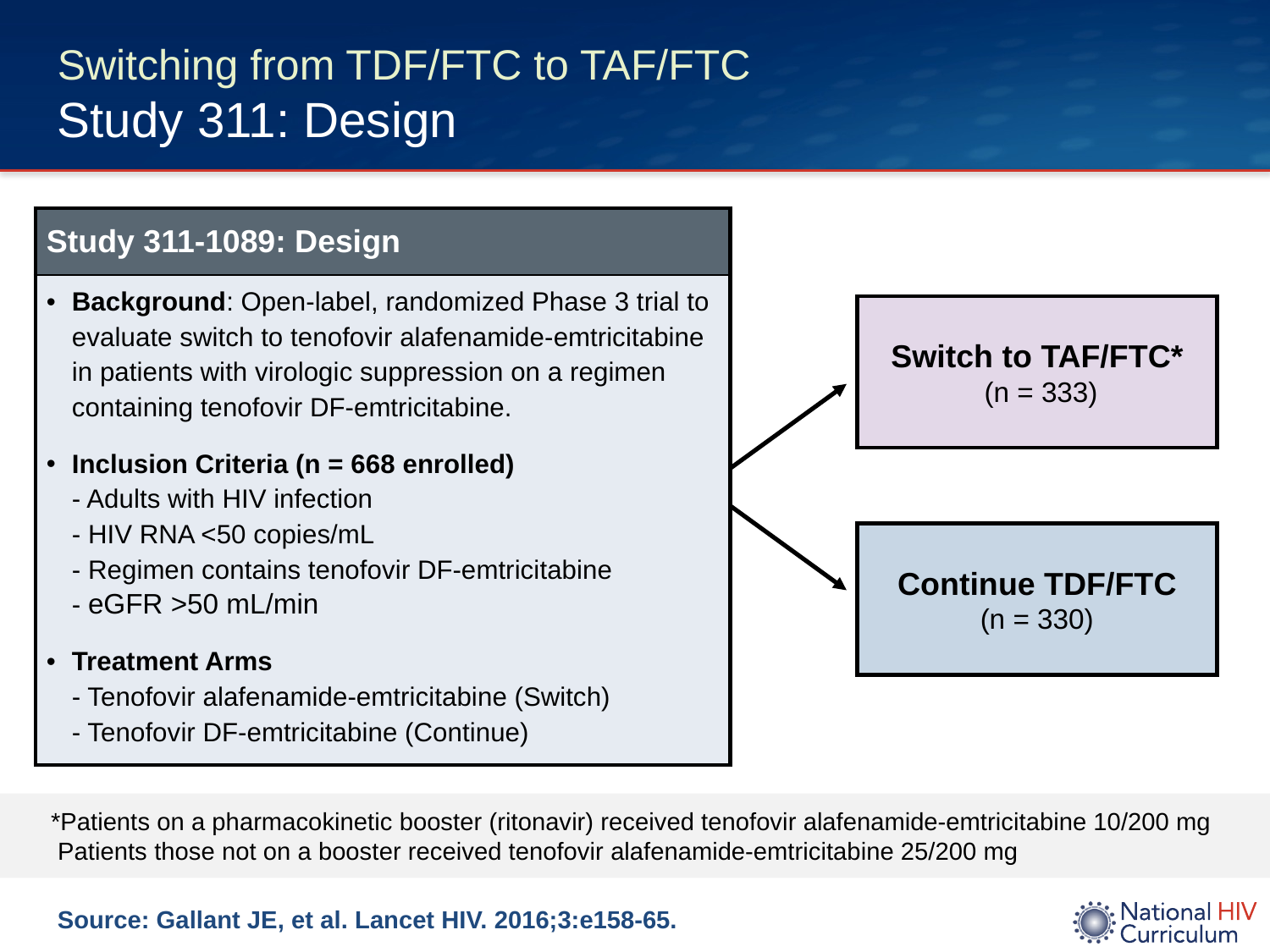

# Switching from TDF/FTC to TAF/FTC Study 311: Design
| Study 311-1089: Design |
| --- |
| Background: Open-label, randomized Phase 3 trial to evaluate switch to tenofovir alafenamide-emtricitabine in patients with virologic suppression on a regimen containing tenofovir DF-emtricitabine. Inclusion Criteria (n = 668 enrolled) - Adults with HIV infection - HIV RNA <50 copies/mL - Regimen contains tenofovir DF-emtricitabine - eGFR >50 mL/min Treatment Arms - Tenofovir alafenamide-emtricitabine (Switch) - Tenofovir DF-emtricitabine (Continue) |
Switch to TAF/FTC*
 (n = 333)

Continue TDF/FTC
(n = 330)
*Patients on a pharmacokinetic booster (ritonavir) received tenofovir alafenamide-emtricitabine 10/200 mg
 Patients those not on a booster received tenofovir alafenamide-emtricitabine 25/200 mg
Source: Gallant JE, et al. Lancet HIV. 2016;3:e158-65.